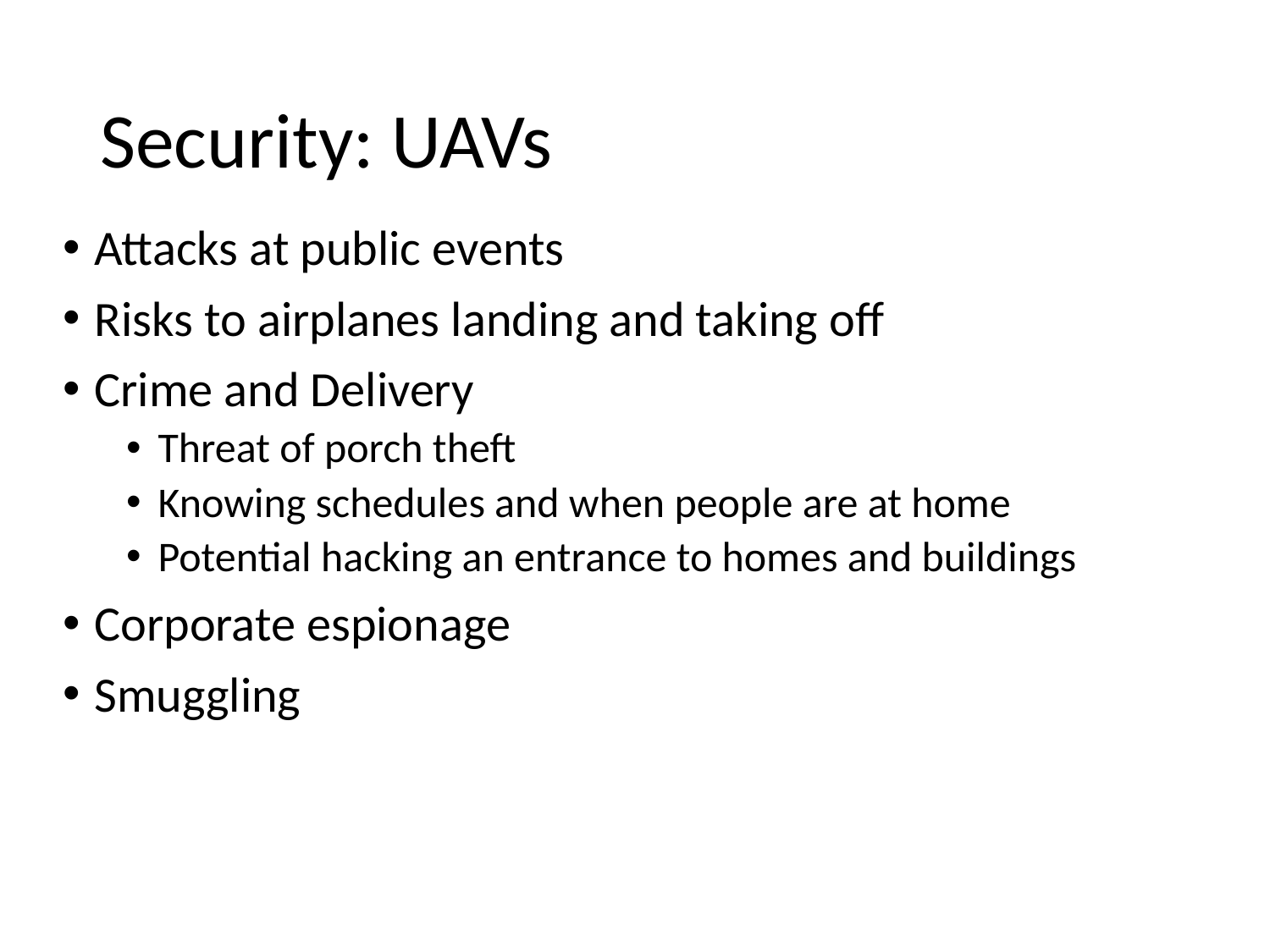

# Security: UAVs
Attacks at public events
Risks to airplanes landing and taking off
Crime and Delivery
Threat of porch theft
Knowing schedules and when people are at home
Potential hacking an entrance to homes and buildings
Corporate espionage
Smuggling